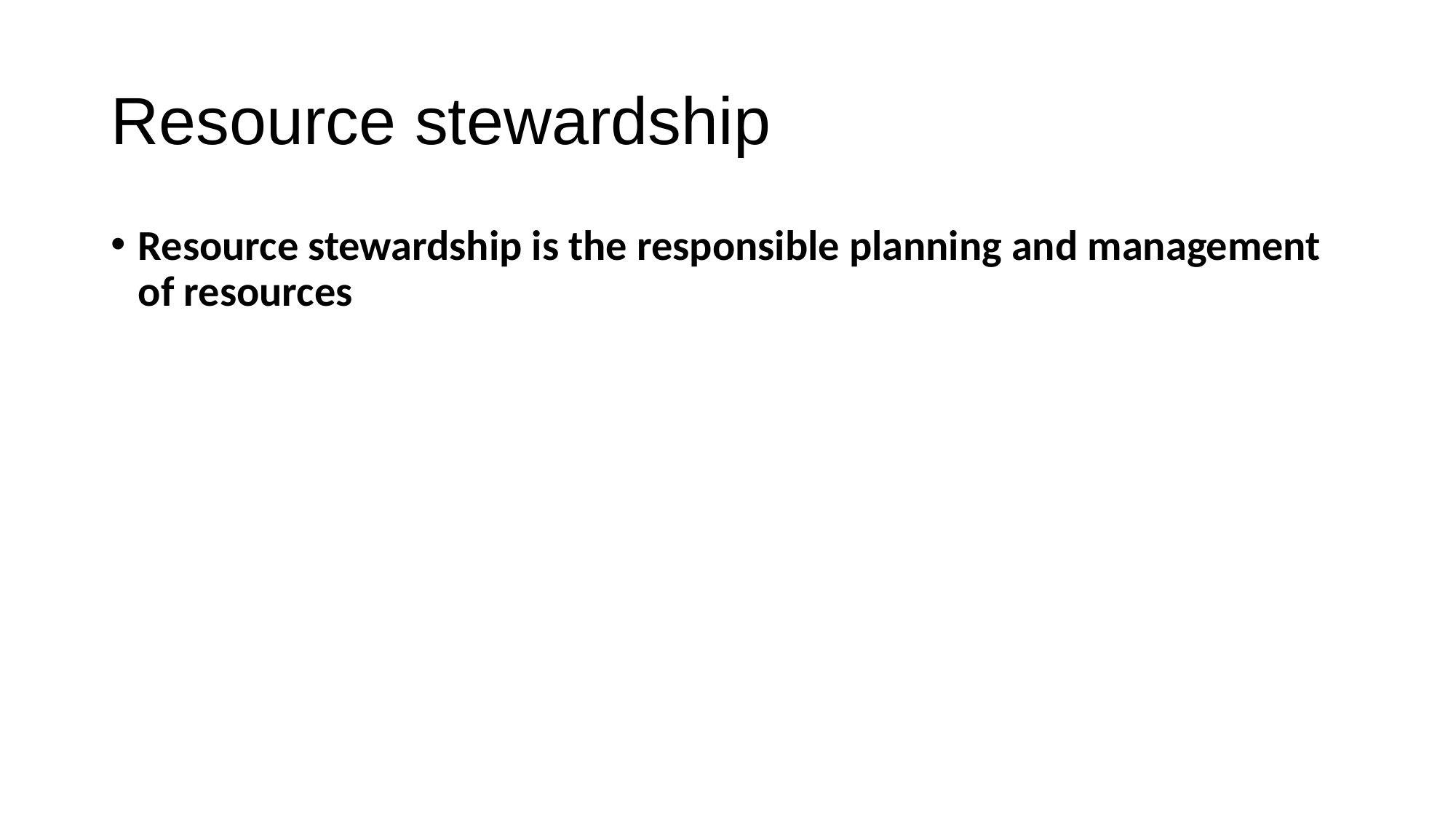

# Resource stewardship
Resource stewardship is the responsible planning and management of resources